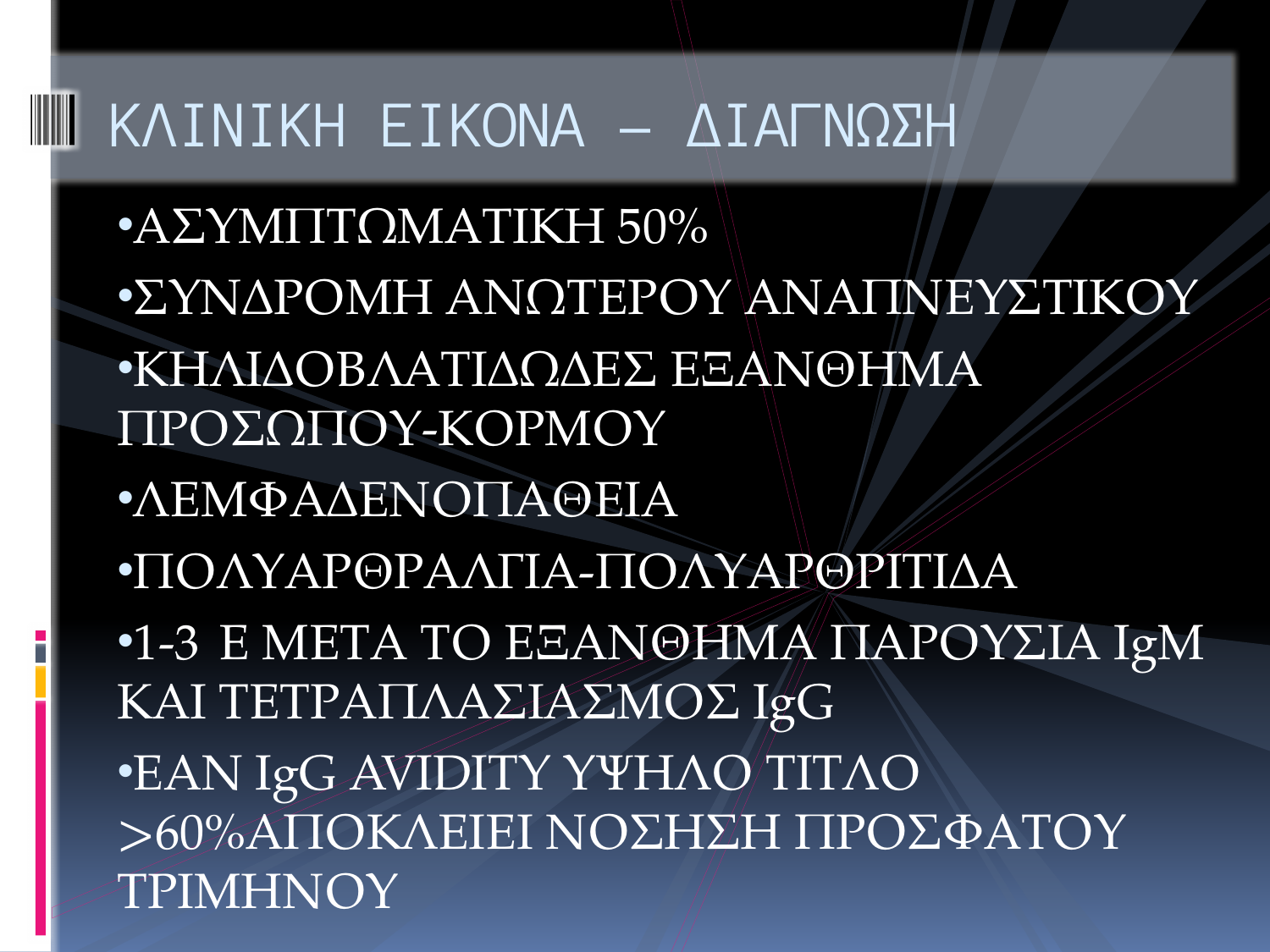

# ΚΛΙΝΙΚΗ ΕΙΚΟΝΑ - ΔΙΑΓΝΩΣΗ
ΑΣΥΜΠΤΩΜΑΤΙΚΗ 50%
ΣΥΝΔΡΟΜΗ ΑΝΩΤΕΡΟΥ ΑΝΑΠΝΕΥΣΤΙΚΟΥ
ΚΗΛΙΔΟΒΛΑΤΙΔΩΔΕΣ ΕΞΑΝΘΗΜΑ ΠΡΟΣΩΠΟΥ-ΚΟΡΜΟΥ
ΛΕΜΦΑΔΕΝΟΠΑΘΕΙΑ
ΠΟΛΥΑΡΘΡΑΛΓΙΑ-ΠΟΛΥΑΡΘΡΙΤΙΔΑ
1-3  Ε ΜΕΤΑ ΤΟ ΕΞΑΝΘΗΜΑ ΠΑΡΟΥΣΙΑ IgM ΚΑΙ ΤΕΤΡΑΠΛΑΣΙΑΣΜΟΣ IgG
EAN IgG AVIDITY ΥΨΗΛΟ ΤΙΤΛΟ >60%ΑΠΟΚΛΕΙΕΙ ΝΟΣΗΣΗ ΠΡΟΣΦΑΤΟΥ ΤΡΙΜΗΝΟΥ